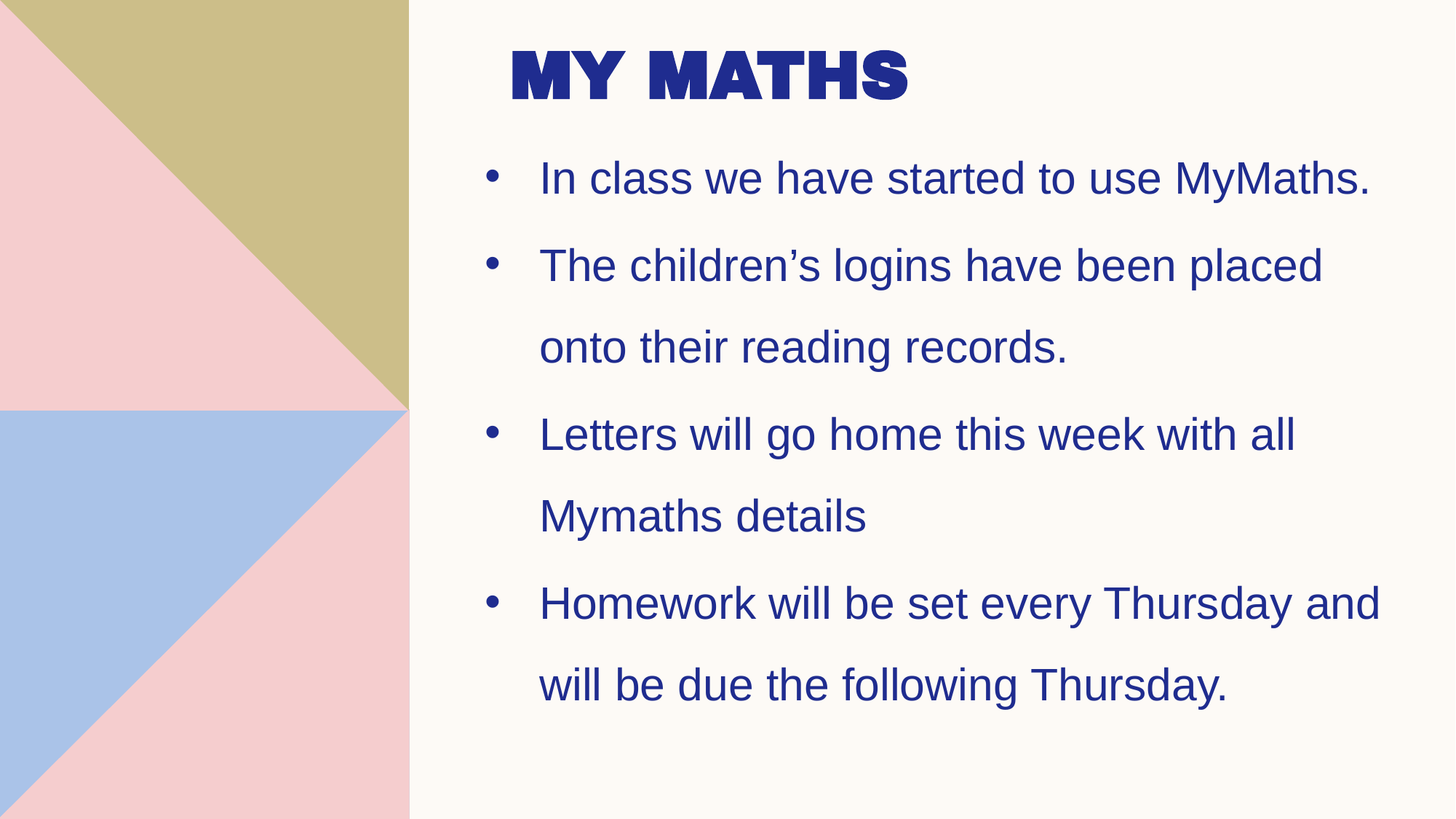

# My Maths
In class we have started to use MyMaths.
The children’s logins have been placed onto their reading records.
Letters will go home this week with all Mymaths details
Homework will be set every Thursday and will be due the following Thursday.